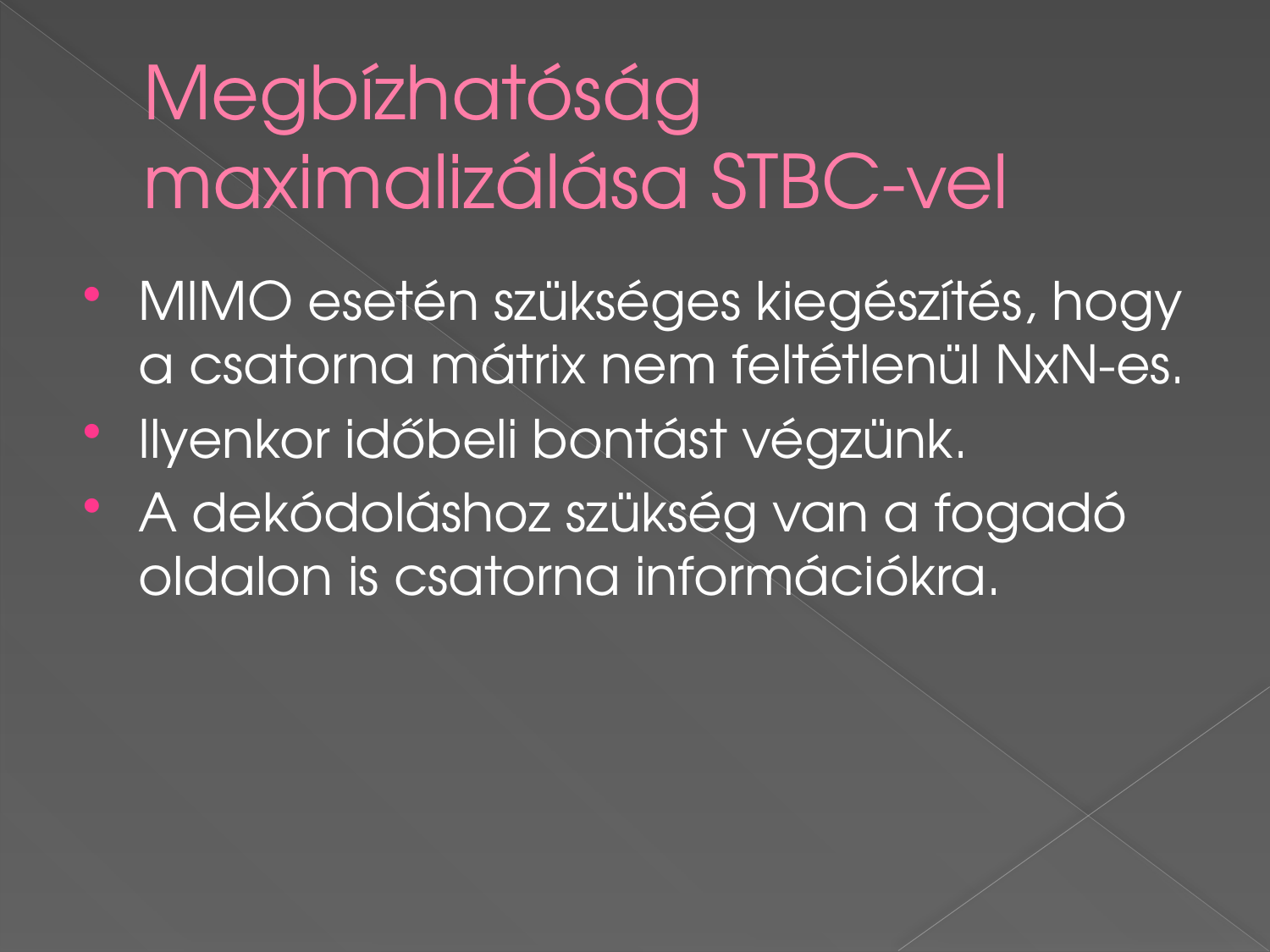

# Megbízhatóság maximalizálása STBC-vel
MIMO esetén szükséges kiegészítés, hogy a csatorna mátrix nem feltétlenül NxN-es.
Ilyenkor időbeli bontást végzünk.
A dekódoláshoz szükség van a fogadó oldalon is csatorna információkra.